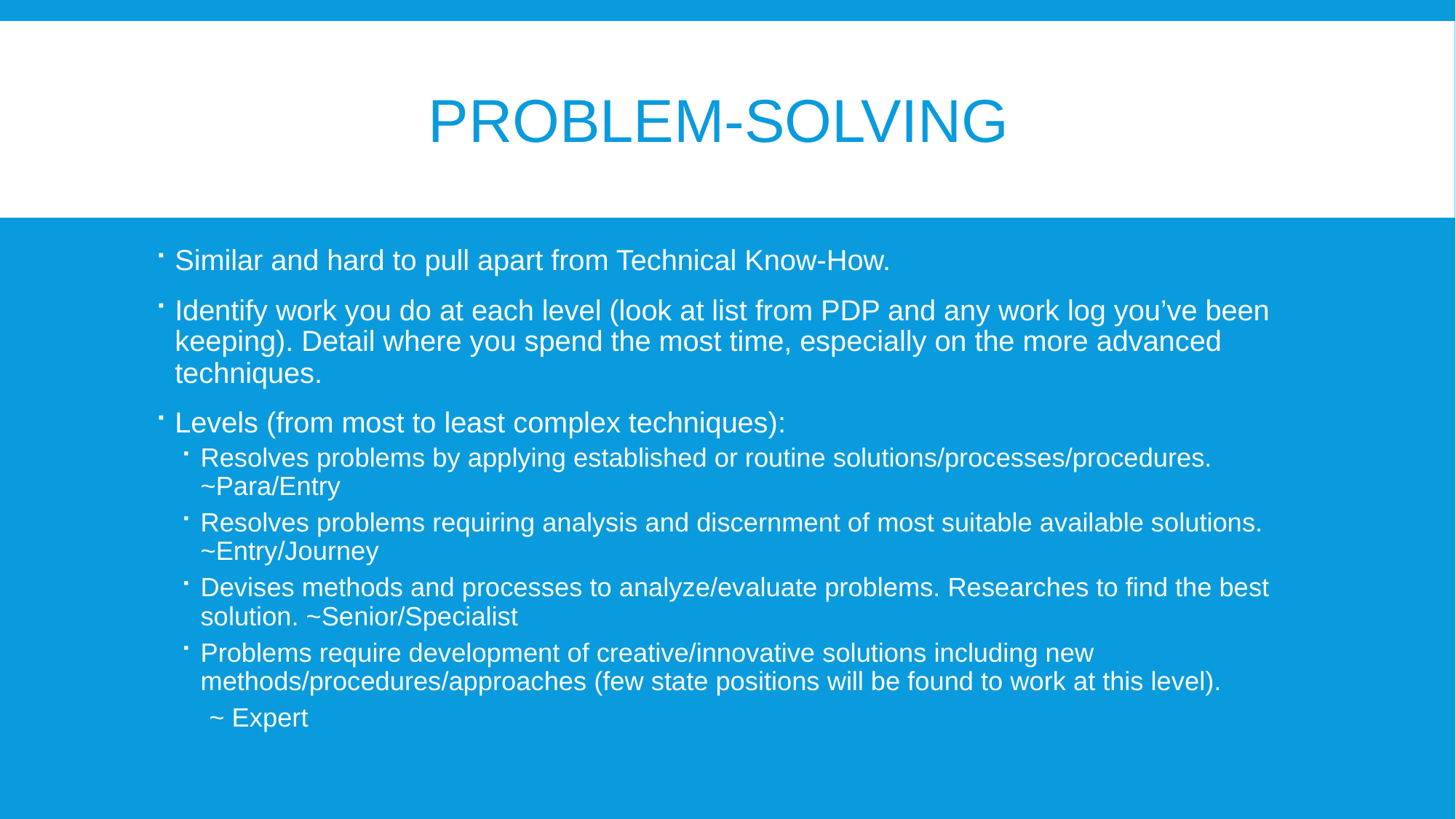

# Problem-solving
Similar and hard to pull apart from Technical Know-How.
Identify work you do at each level (look at list from PDP and any work log you’ve been keeping). Detail where you spend the most time, especially on the more advanced techniques.
Levels (from most to least complex techniques):
Resolves problems by applying established or routine solutions/processes/procedures. ~Para/Entry
Resolves problems requiring analysis and discernment of most suitable available solutions. ~Entry/Journey
Devises methods and processes to analyze/evaluate problems. Researches to find the best solution. ~Senior/Specialist
Problems require development of creative/innovative solutions including new methods/procedures/approaches (few state positions will be found to work at this level).
    ~ Expert